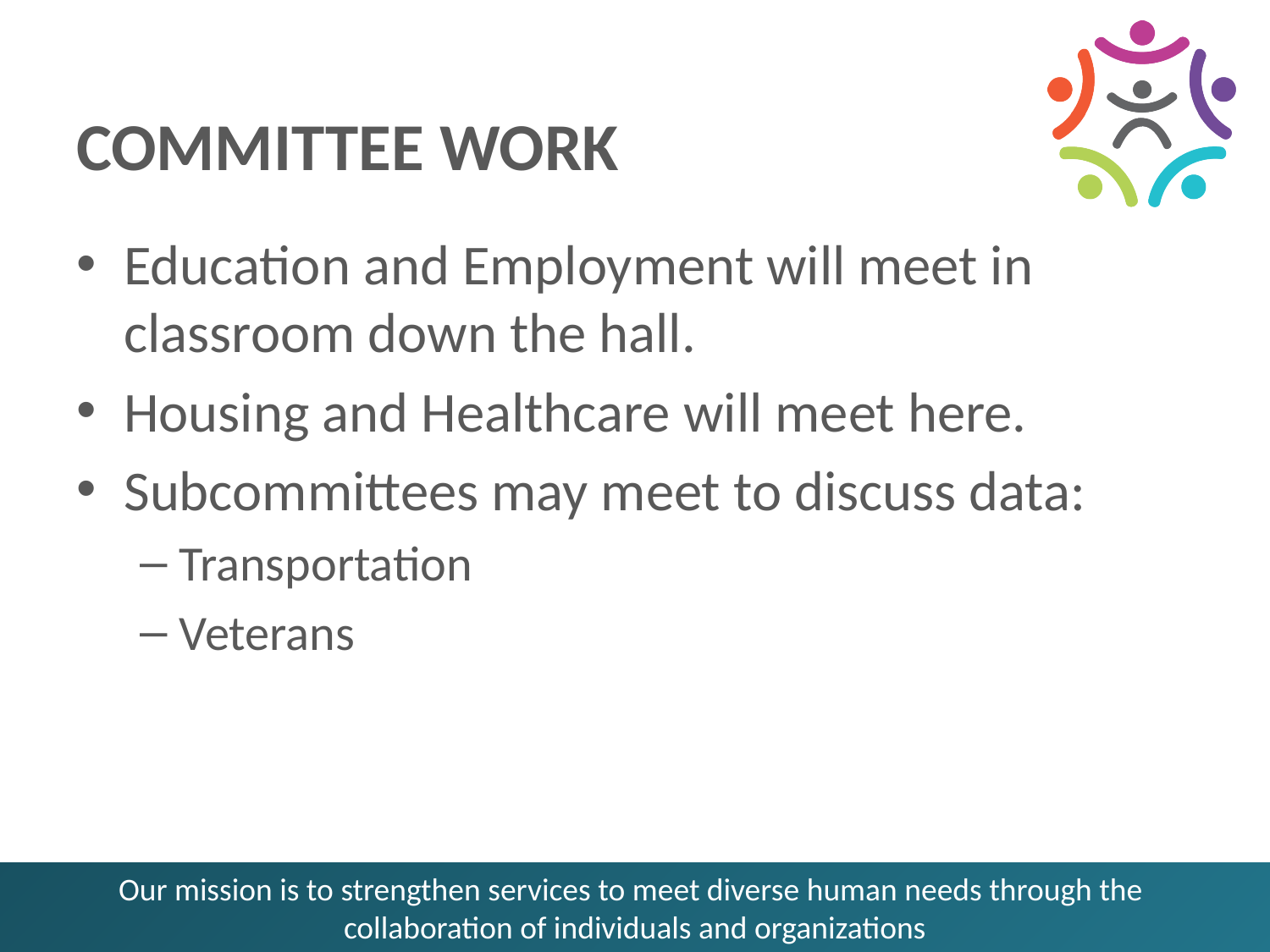

# COMMITTEE WORK
Education and Employment will meet in classroom down the hall.
Housing and Healthcare will meet here.
Subcommittees may meet to discuss data:
Transportation
Veterans